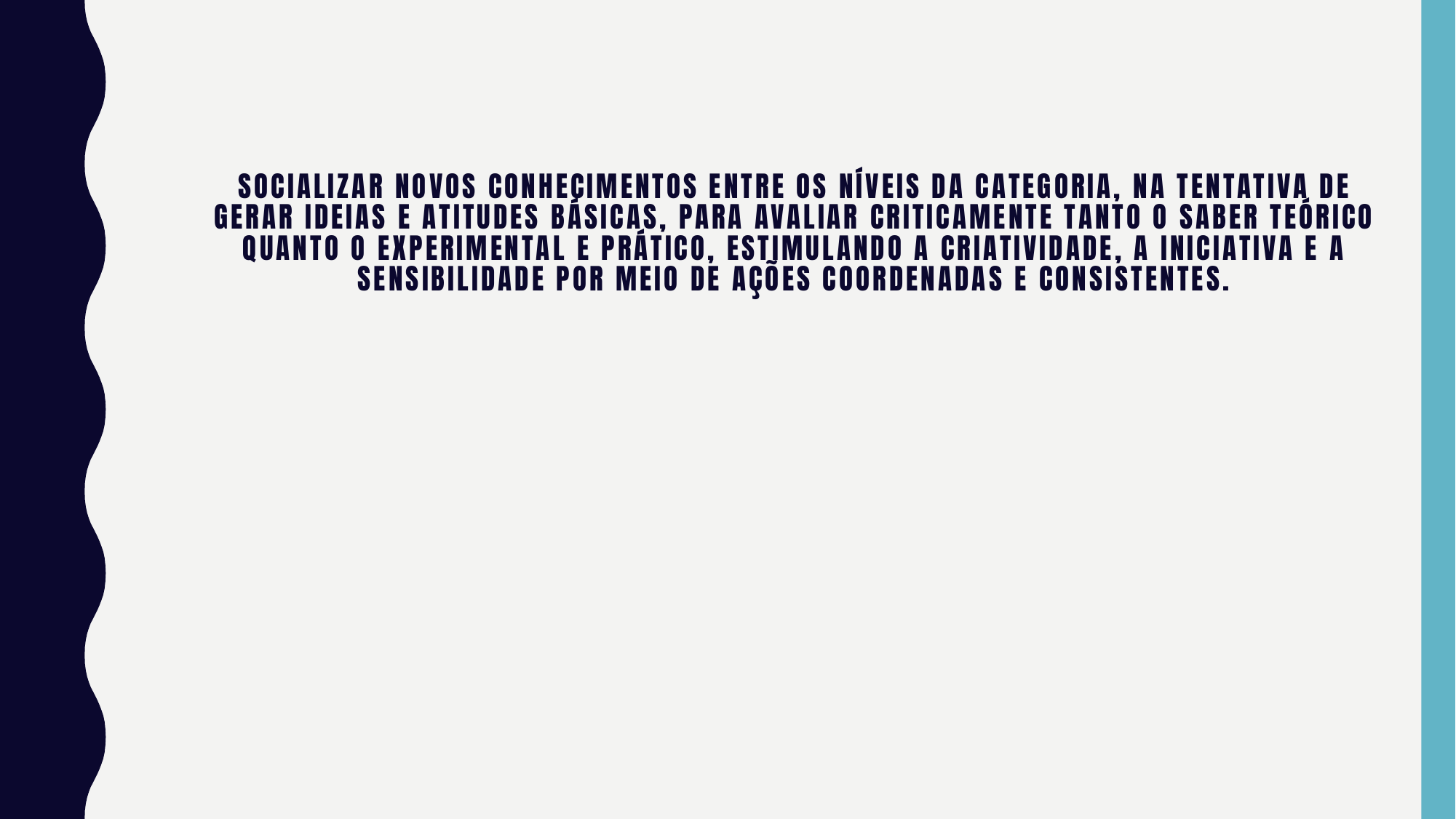

# Socializar novos conhecimentos entre os níveis da categoria, na tentativa de gerar idEias e atitudes básicas, para avaliar criticamente tanto o saber teórico quanto o experimental e prático, estimulando a criatividade, a iniciativa e a sensibilidade por meio de ações coordenadas e consistentes.